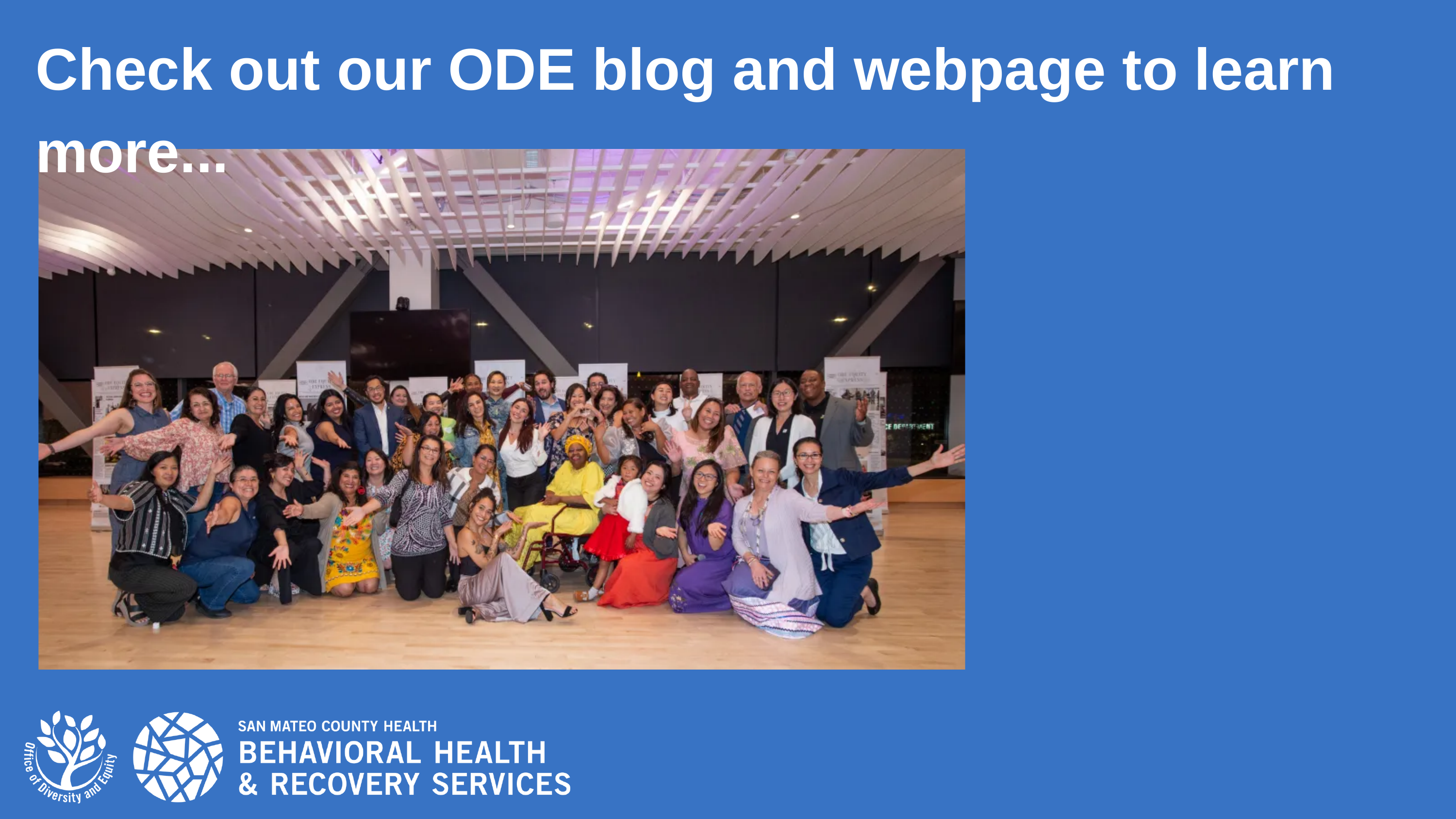

Check out our ODE blog and webpage to learn more...